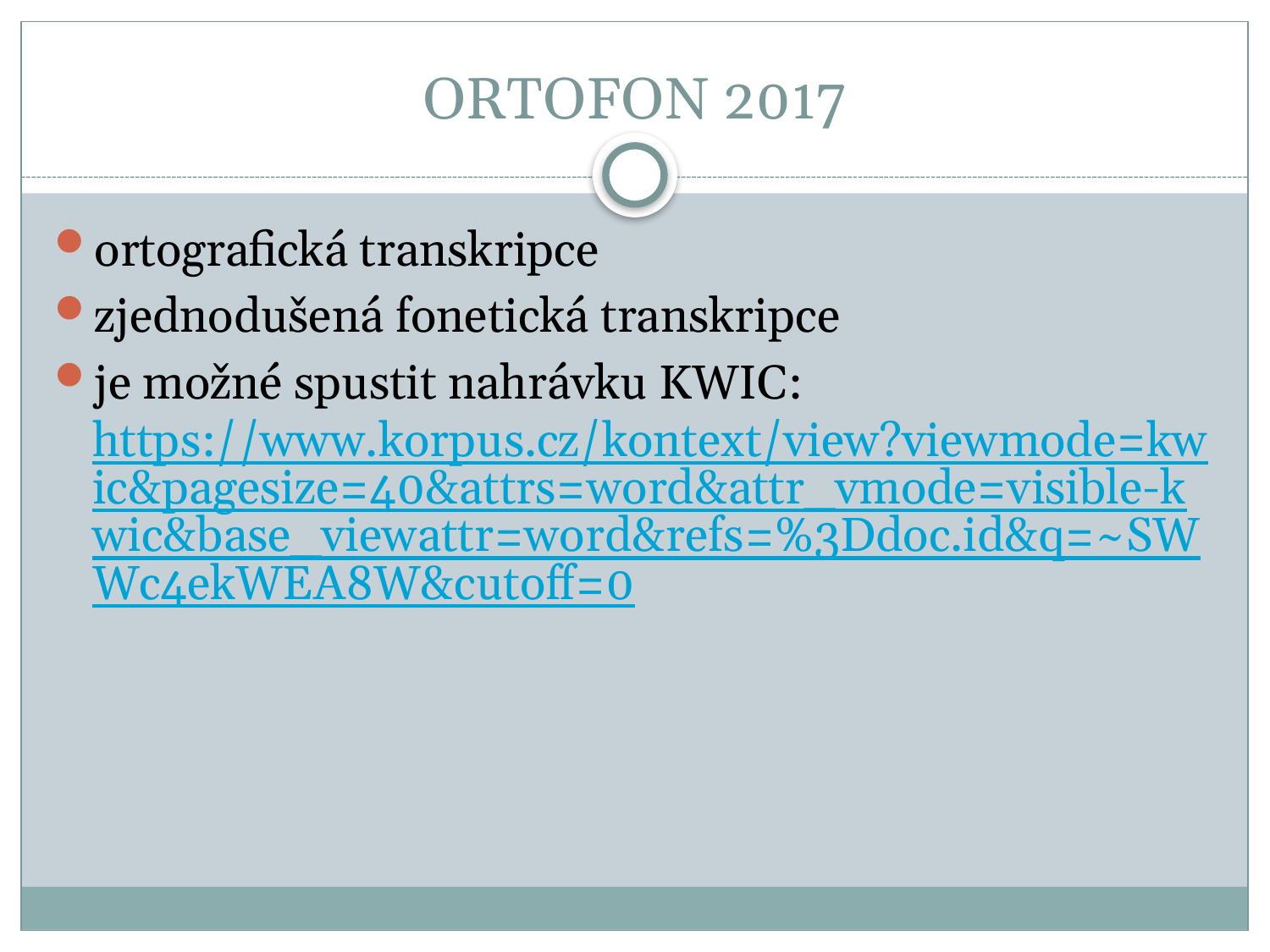

# ORTOFON 2017
ortografická transkripce
zjednodušená fonetická transkripce
je možné spustit nahrávku KWIC: https://www.korpus.cz/kontext/view?viewmode=kwic&pagesize=40&attrs=word&attr_vmode=visible-kwic&base_viewattr=word&refs=%3Ddoc.id&q=~SWWc4ekWEA8W&cutoff=0